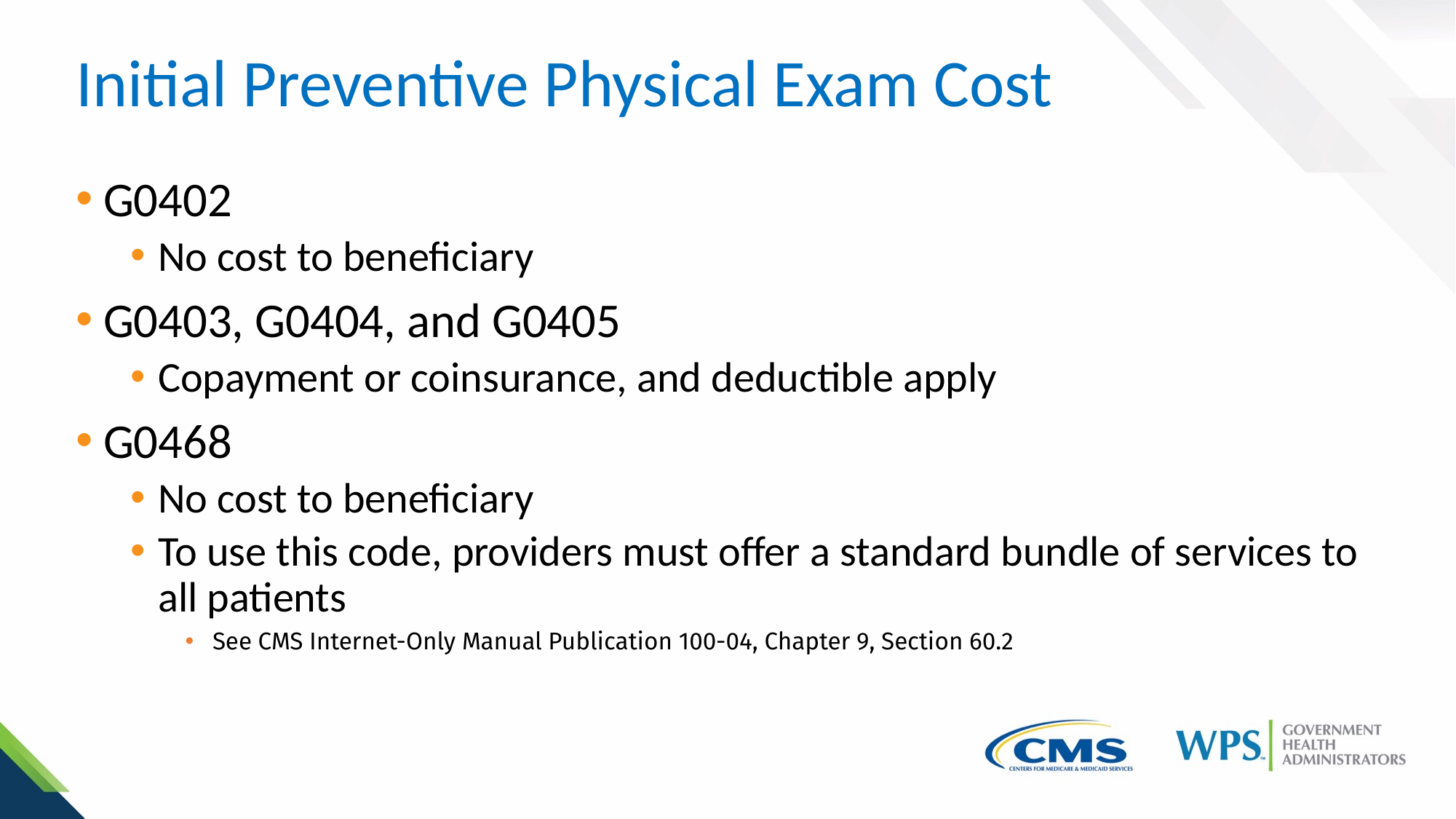

# Initial Preventive Physical Exam Cost
G0402
No cost to beneficiary
G0403, G0404, and G0405
Copayment or coinsurance, and deductible apply
G0468
No cost to beneficiary
To use this code, providers must offer a standard bundle of services to all patients
See CMS Internet-Only Manual Publication 100-04, Chapter 9, Section 60.2